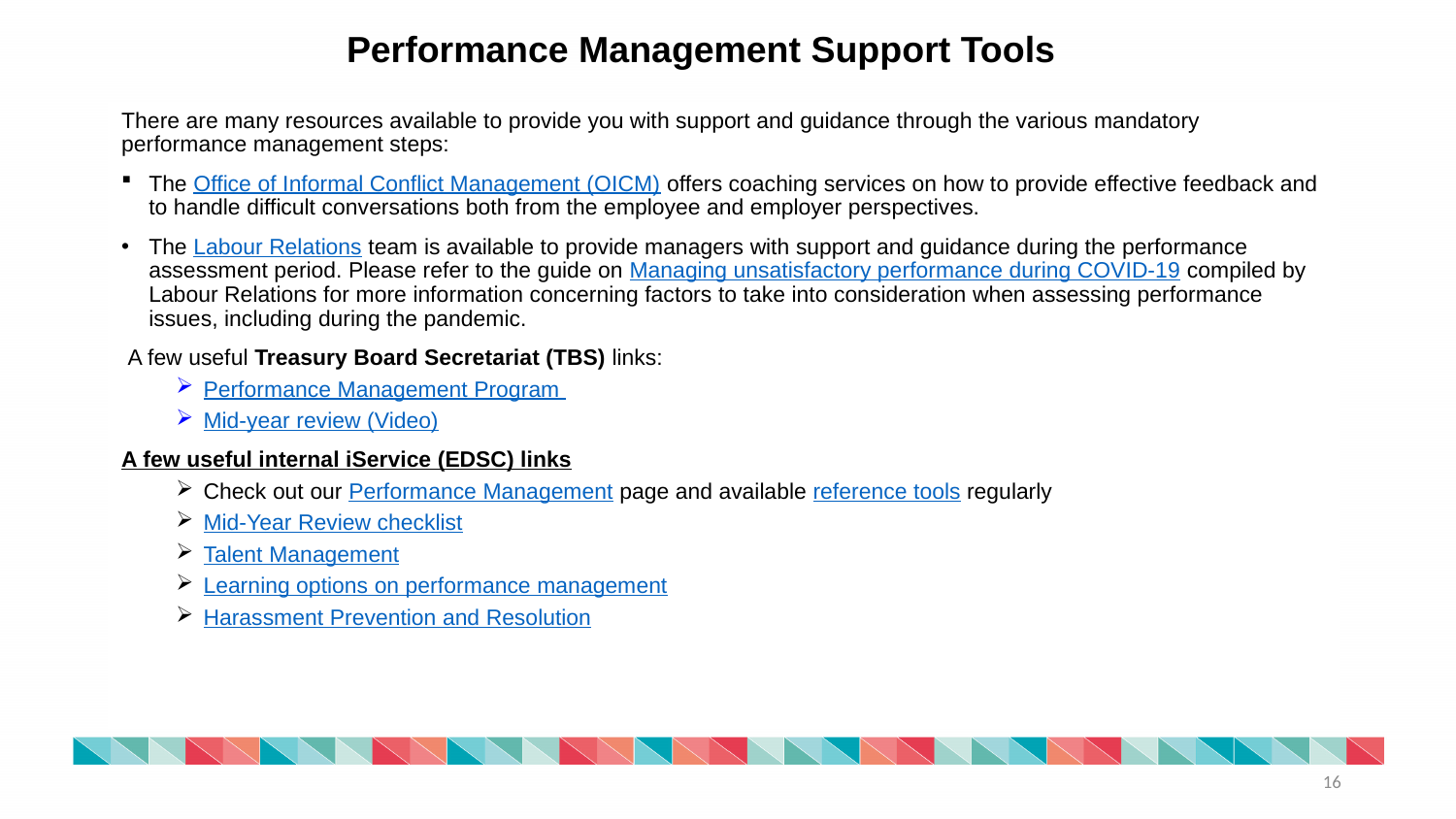

Performance Management Support Tools
There are many resources available to provide you with support and guidance through the various mandatory performance management steps:
The Office of Informal Conflict Management (OICM) offers coaching services on how to provide effective feedback and to handle difficult conversations both from the employee and employer perspectives.
The Labour Relations team is available to provide managers with support and guidance during the performance assessment period. Please refer to the guide on Managing unsatisfactory performance during COVID-19 compiled by Labour Relations for more information concerning factors to take into consideration when assessing performance issues, including during the pandemic.
 A few useful Treasury Board Secretariat (TBS) links:
Performance Management Program
Mid-year review (Video)
A few useful internal iService (EDSC) links
Check out our Performance Management page and available reference tools regularly
Mid-Year Review checklist
Talent Management
Learning options on performance management
Harassment Prevention and Resolution

16